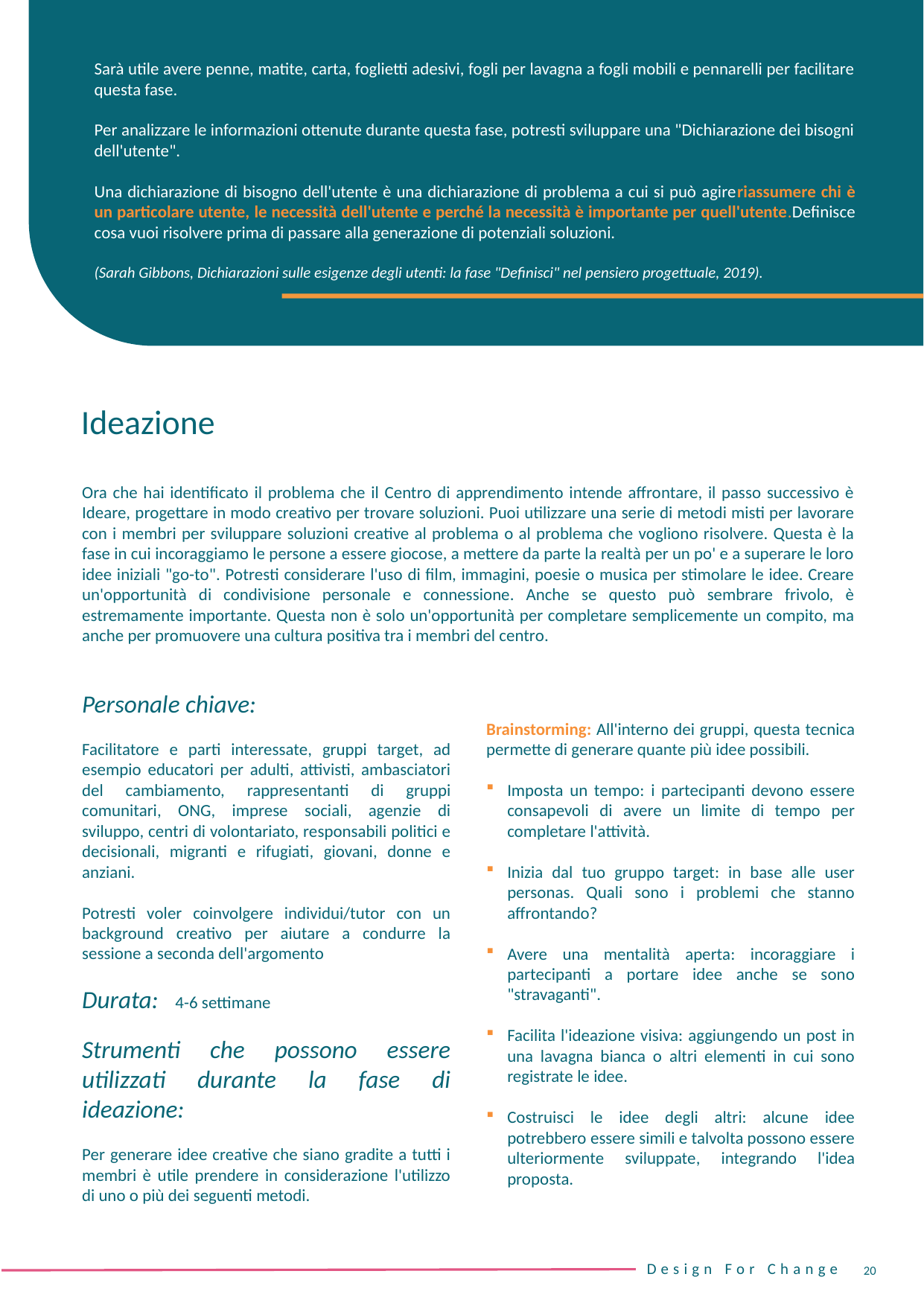

Sarà utile avere penne, matite, carta, foglietti adesivi, fogli per lavagna a fogli mobili e pennarelli per facilitare questa fase.

Per analizzare le informazioni ottenute durante questa fase, potresti sviluppare una "Dichiarazione dei bisogni dell'utente".

Una dichiarazione di bisogno dell'utente è una dichiarazione di problema a cui si può agireriassumere chi è un particolare utente, le necessità dell'utente e perché la necessità è importante per quell'utente.Definisce cosa vuoi risolvere prima di passare alla generazione di potenziali soluzioni.

(Sarah Gibbons, Dichiarazioni sulle esigenze degli utenti: la fase "Definisci" nel pensiero progettuale, 2019).

Ideazione

Ora che hai identificato il problema che il Centro di apprendimento intende affrontare, il passo successivo è Ideare, progettare in modo creativo per trovare soluzioni. Puoi utilizzare una serie di metodi misti per lavorare con i membri per sviluppare soluzioni creative al problema o al problema che vogliono risolvere. Questa è la fase in cui incoraggiamo le persone a essere giocose, a mettere da parte la realtà per un po' e a superare le loro idee iniziali "go-to". Potresti considerare l'uso di film, immagini, poesie o musica per stimolare le idee. Creare un'opportunità di condivisione personale e connessione. Anche se questo può sembrare frivolo, è estremamente importante. Questa non è solo un'opportunità per completare semplicemente un compito, ma anche per promuovere una cultura positiva tra i membri del centro.
Personale chiave:

Facilitatore e parti interessate, gruppi target, ad esempio educatori per adulti, attivisti, ambasciatori del cambiamento, rappresentanti di gruppi comunitari, ONG, imprese sociali, agenzie di sviluppo, centri di volontariato, responsabili politici e decisionali, migranti e rifugiati, giovani, donne e anziani.

Potresti voler coinvolgere individui/tutor con un background creativo per aiutare a condurre la sessione a seconda dell'argomento

Durata:   4-6 settimane

Strumenti che possono essere utilizzati durante la fase di ideazione:

Per generare idee creative che siano gradite a tutti i membri è utile prendere in considerazione l'utilizzo di uno o più dei seguenti metodi.

Brainstorming: All'interno dei gruppi, questa tecnica permette di generare quante più idee possibili.

Imposta un tempo: i partecipanti devono essere consapevoli di avere un limite di tempo per completare l'attività.

Inizia dal tuo gruppo target: in base alle user personas. Quali sono i problemi che stanno affrontando?

Avere una mentalità aperta: incoraggiare i partecipanti a portare idee anche se sono "stravaganti".

Facilita l'ideazione visiva: aggiungendo un post in una lavagna bianca o altri elementi in cui sono registrate le idee.

Costruisci le idee degli altri: alcune idee potrebbero essere simili e talvolta possono essere ulteriormente sviluppate, integrando l'idea proposta.

20